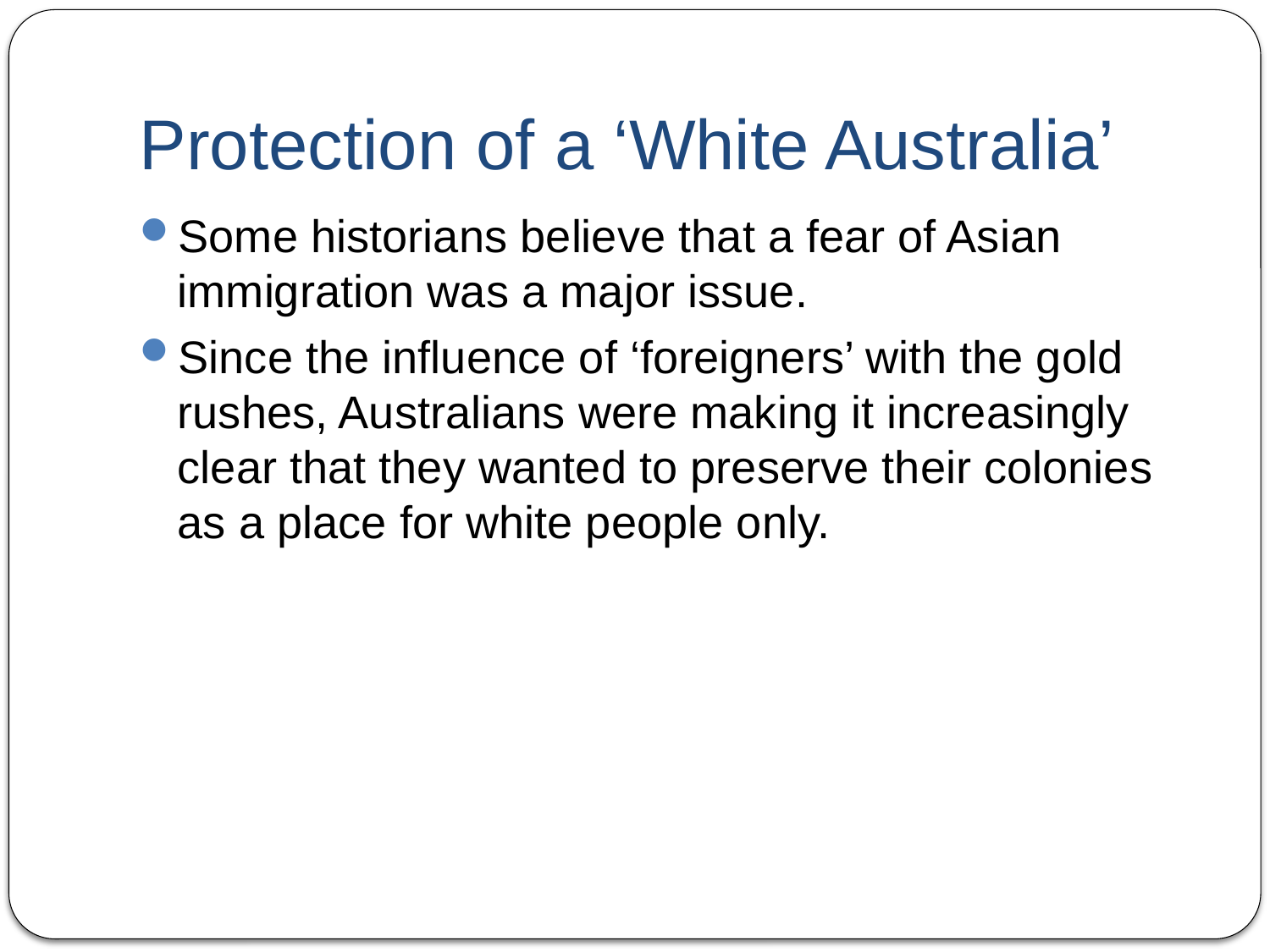

# Protection of a ‘White Australia’
Some historians believe that a fear of Asian immigration was a major issue.
Since the influence of ‘foreigners’ with the gold rushes, Australians were making it increasingly clear that they wanted to preserve their colonies as a place for white people only.